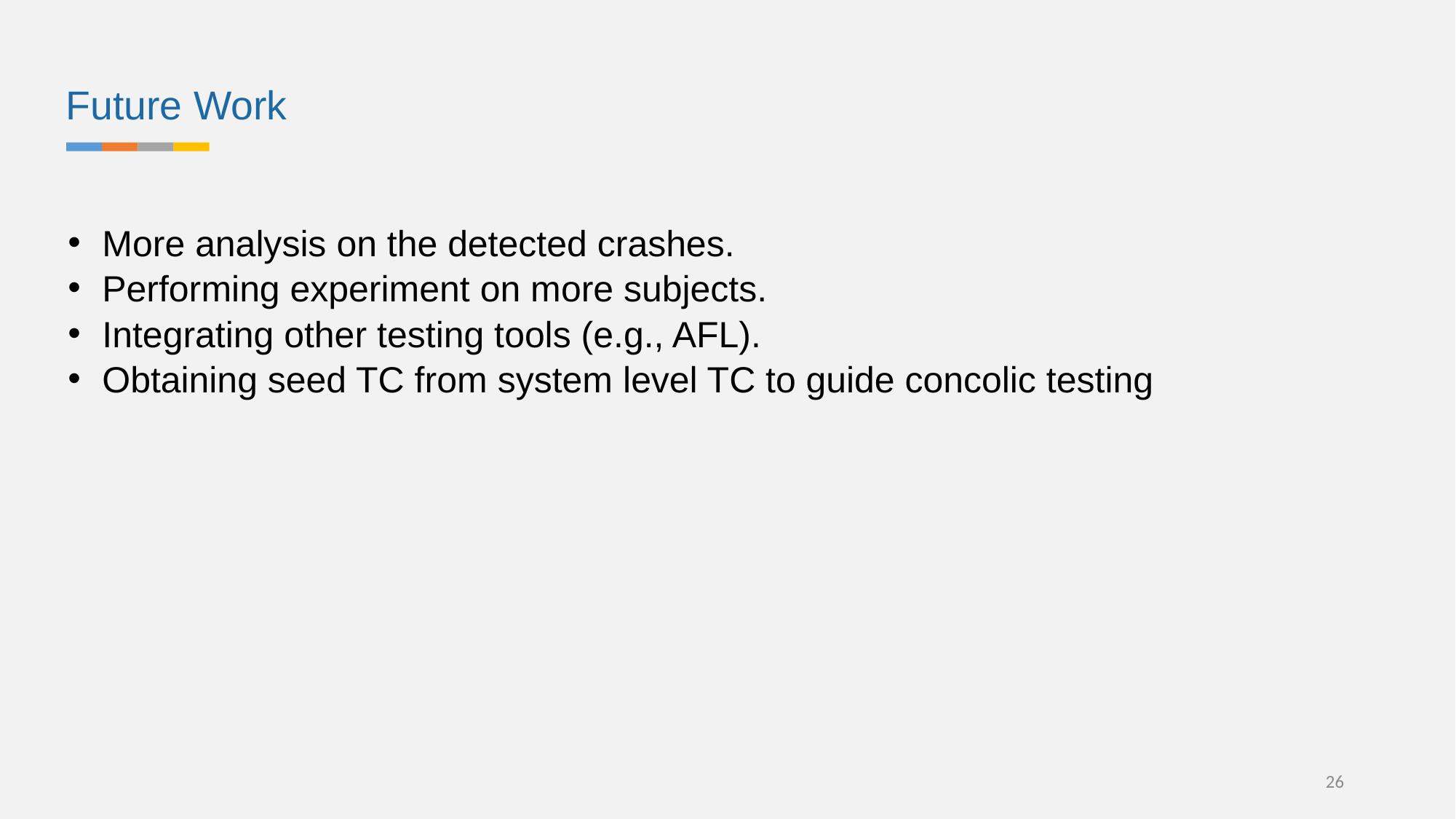

Future Work

More analysis on the detected crashes.
Performing experiment on more subjects.
Integrating other testing tools (e.g., AFL).
Obtaining seed TC from system level TC to guide concolic testing
26